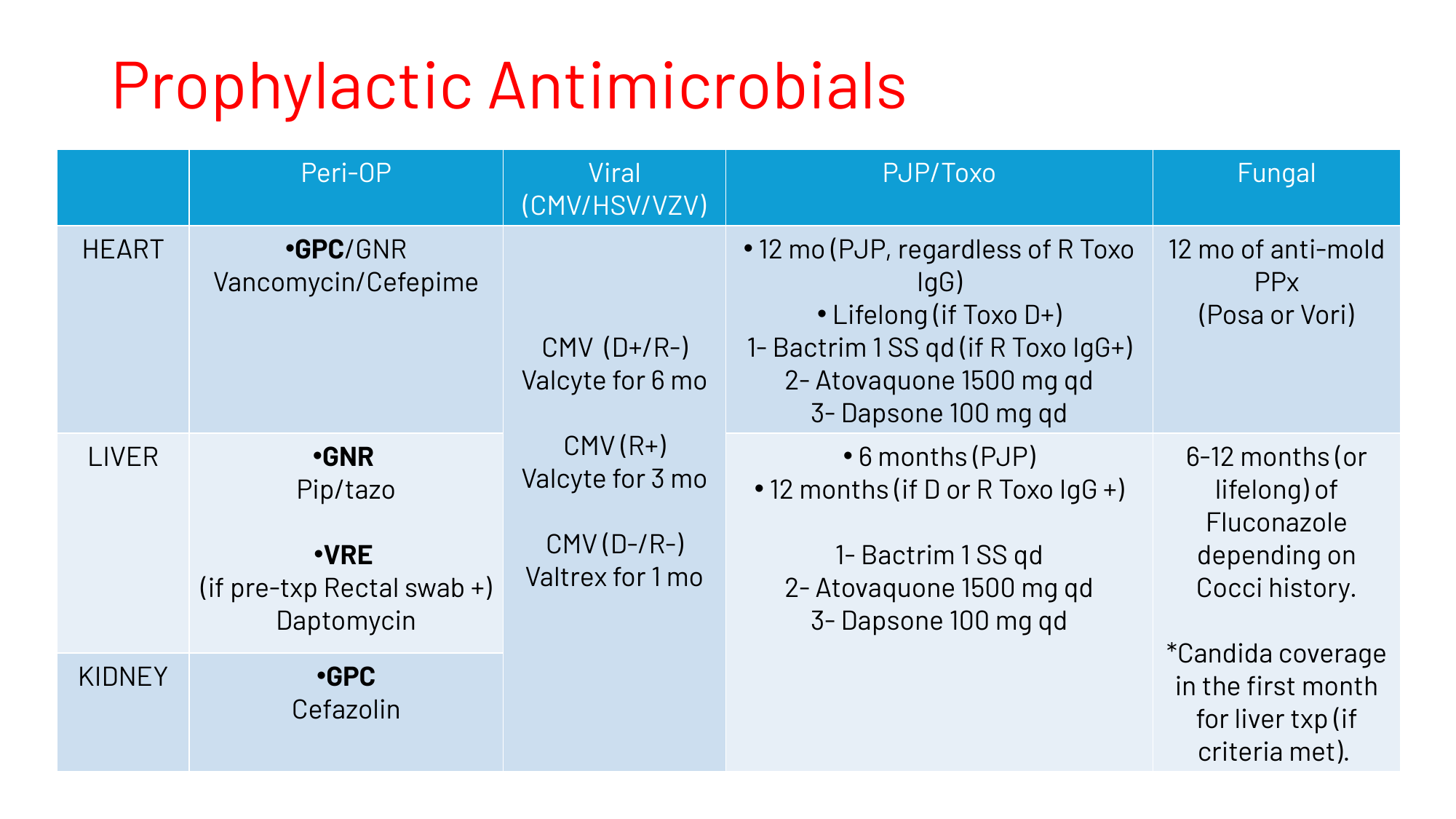

# Prophylactic Antimicrobials
|  | Peri-OP | Viral (CMV/HSV/VZV) | PJP/Toxo | Fungal |
| --- | --- | --- | --- | --- |
| HEART | GPC/GNR Vancomycin/Cefepime | CMV (D+/R-) Valcyte for 6 mo CMV (R+) Valcyte for 3 mo CMV (D-/R-) Valtrex for 1 mo | 12 mo (PJP, regardless of R Toxo IgG) Lifelong (if Toxo D+) 1- Bactrim 1 SS qd (if R Toxo IgG+) 2- Atovaquone 1500 mg qd 3- Dapsone 100 mg qd | 12 mo of anti-mold PPx (Posa or Vori) |
| LIVER | GNR Pip/tazo VRE (if pre-txp Rectal swab +) Daptomycin |  | 6 months (PJP) 12 months (if D or R Toxo IgG +) 1- Bactrim 1 SS qd 2- Atovaquone 1500 mg qd 3- Dapsone 100 mg qd | 6-12 months (or lifelong) of Fluconazole depending on Cocci history. \*Candida coverage in the first month for liver txp (if criteria met). |
| KIDNEY | GPC Cefazolin |  |  |  |